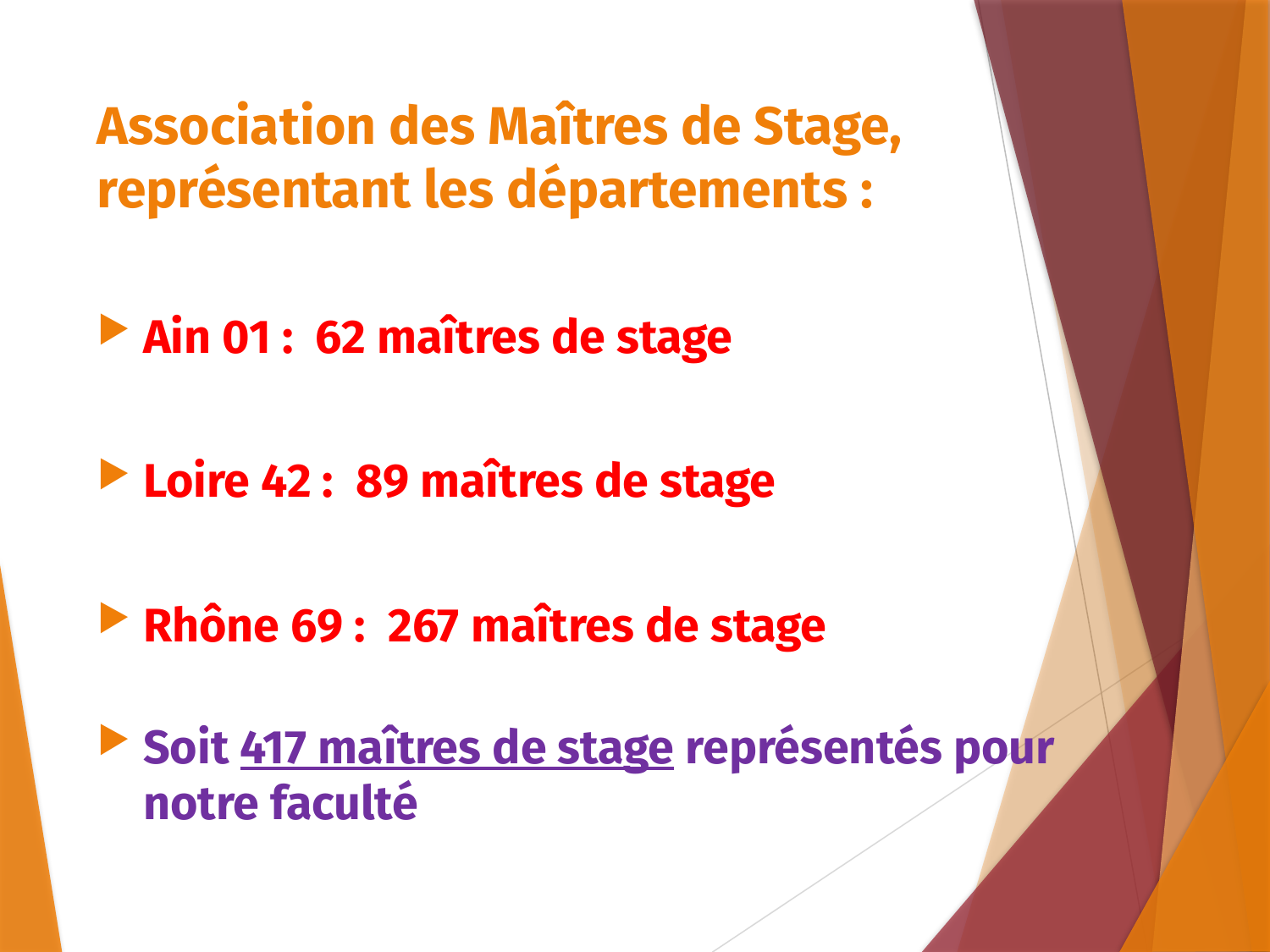

# Association des Maîtres de Stage, représentant les départements :
Ain 01 :  62 maîtres de stage

Loire 42 :  89 maîtres de stage

Rhône 69 :  267 maîtres de stage

Soit 417 maîtres de stage représentés pour notre faculté